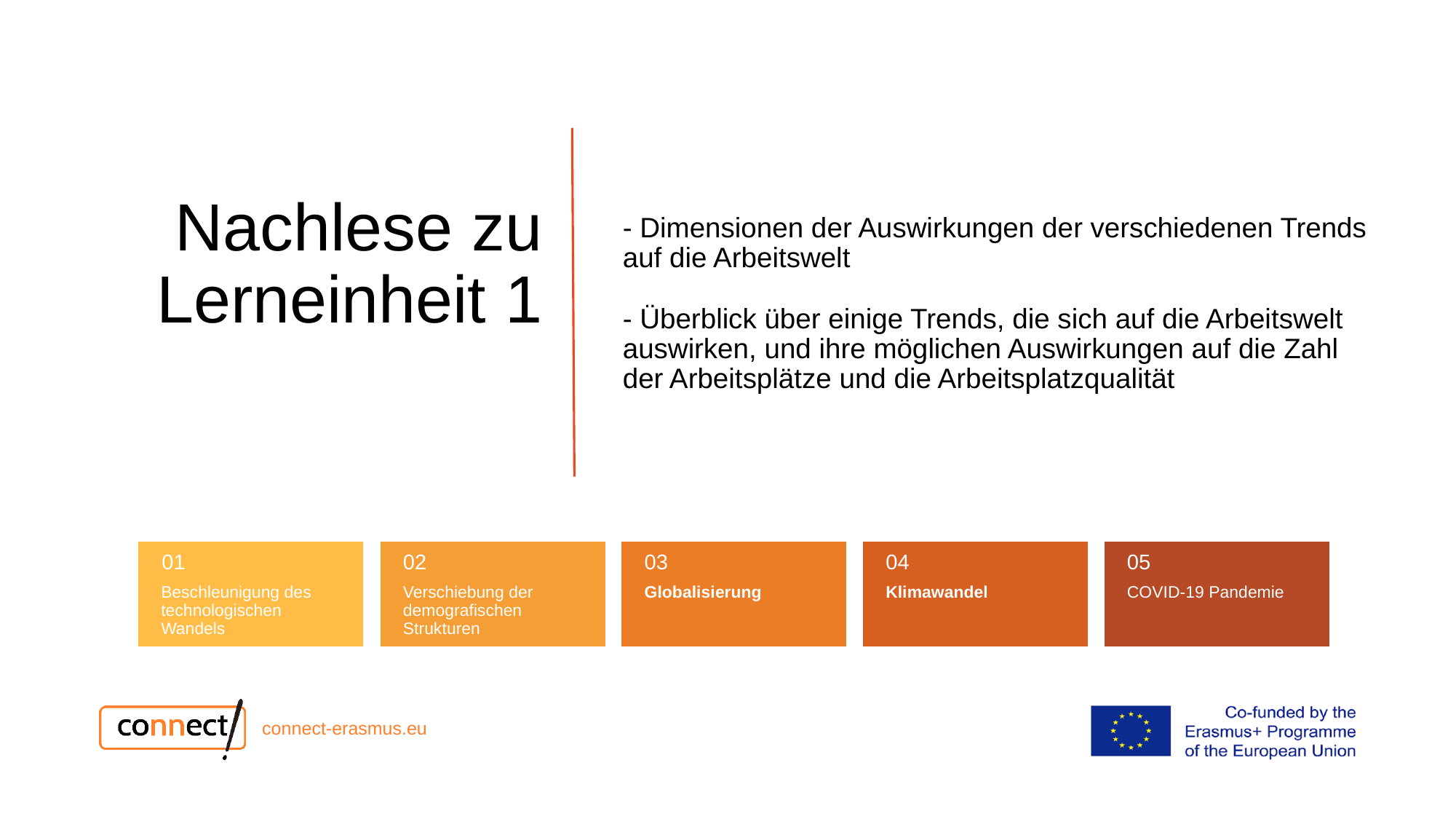

Nachlese zu Lerneinheit 1
# - Dimensionen der Auswirkungen der verschiedenen Trends auf die Arbeitswelt - Überblick über einige Trends, die sich auf die Arbeitswelt auswirken, und ihre möglichen Auswirkungen auf die Zahl der Arbeitsplätze und die Arbeitsplatzqualität
Beschleunigung des technologischen Wandels
01
Verschiebung der demografischen Strukturen
02
Globalisierung
03
Klimawandel
04
COVID-19 Pandemie
05
connect-erasmus.eu